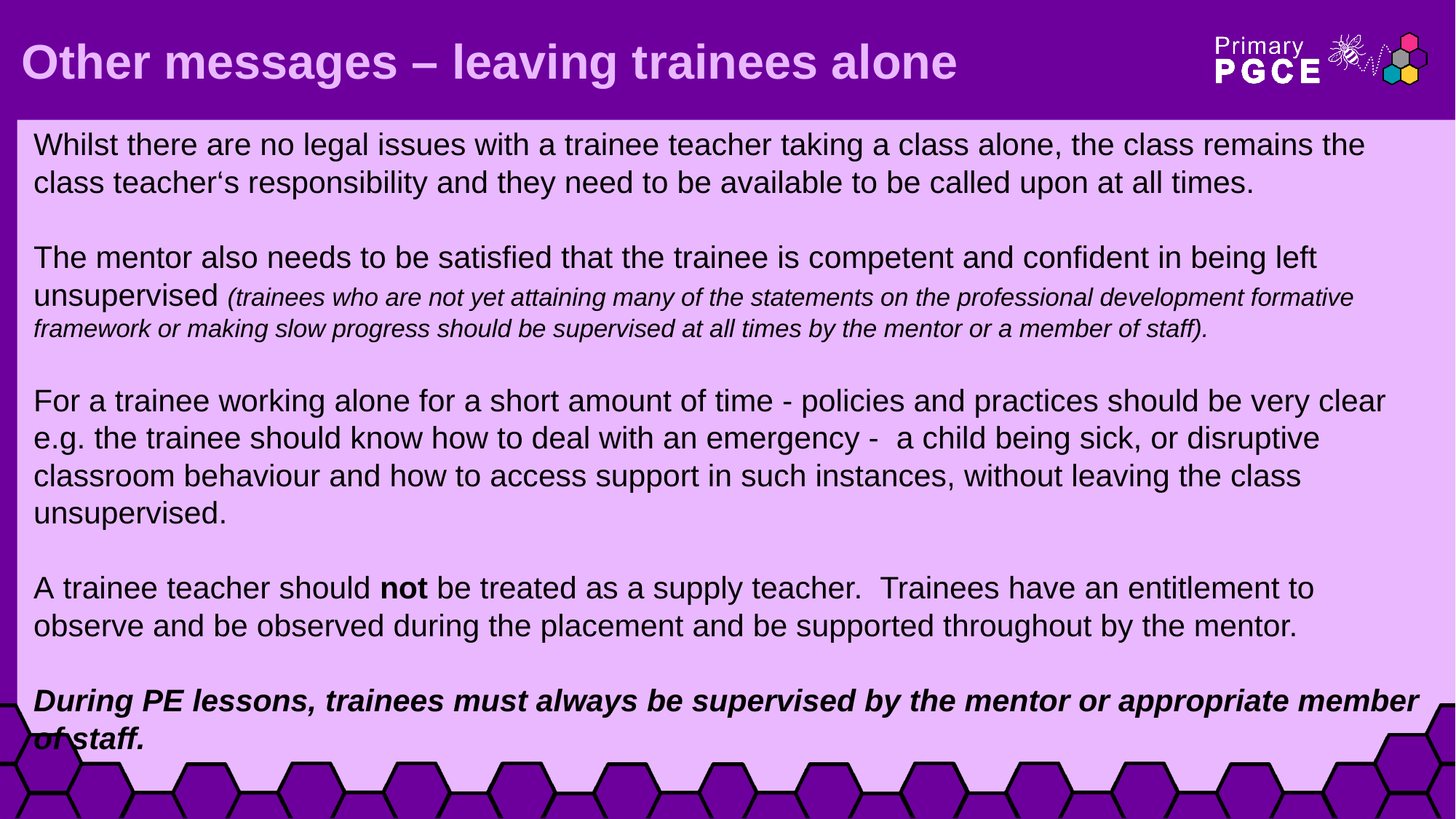

# Other messages – leaving trainees alone
Whilst there are no legal issues with a trainee teacher taking a class alone, the class remains the class teacher‘s responsibility and they need to be available to be called upon at all times.

The mentor also needs to be satisfied that the trainee is competent and confident in being left unsupervised (trainees who are not yet attaining many of the statements on the professional development formative framework or making slow progress should be supervised at all times by the mentor or a member of staff).

For a trainee working alone for a short amount of time - policies and practices should be very clear   e.g. the trainee should know how to deal with an emergency -  a child being sick, or disruptive classroom behaviour and how to access support in such instances, without leaving the class unsupervised.

A trainee teacher should not be treated as a supply teacher.  Trainees have an entitlement to observe and be observed during the placement and be supported throughout by the mentor.

During PE lessons, trainees must always be supervised by the mentor or appropriate member of staff.